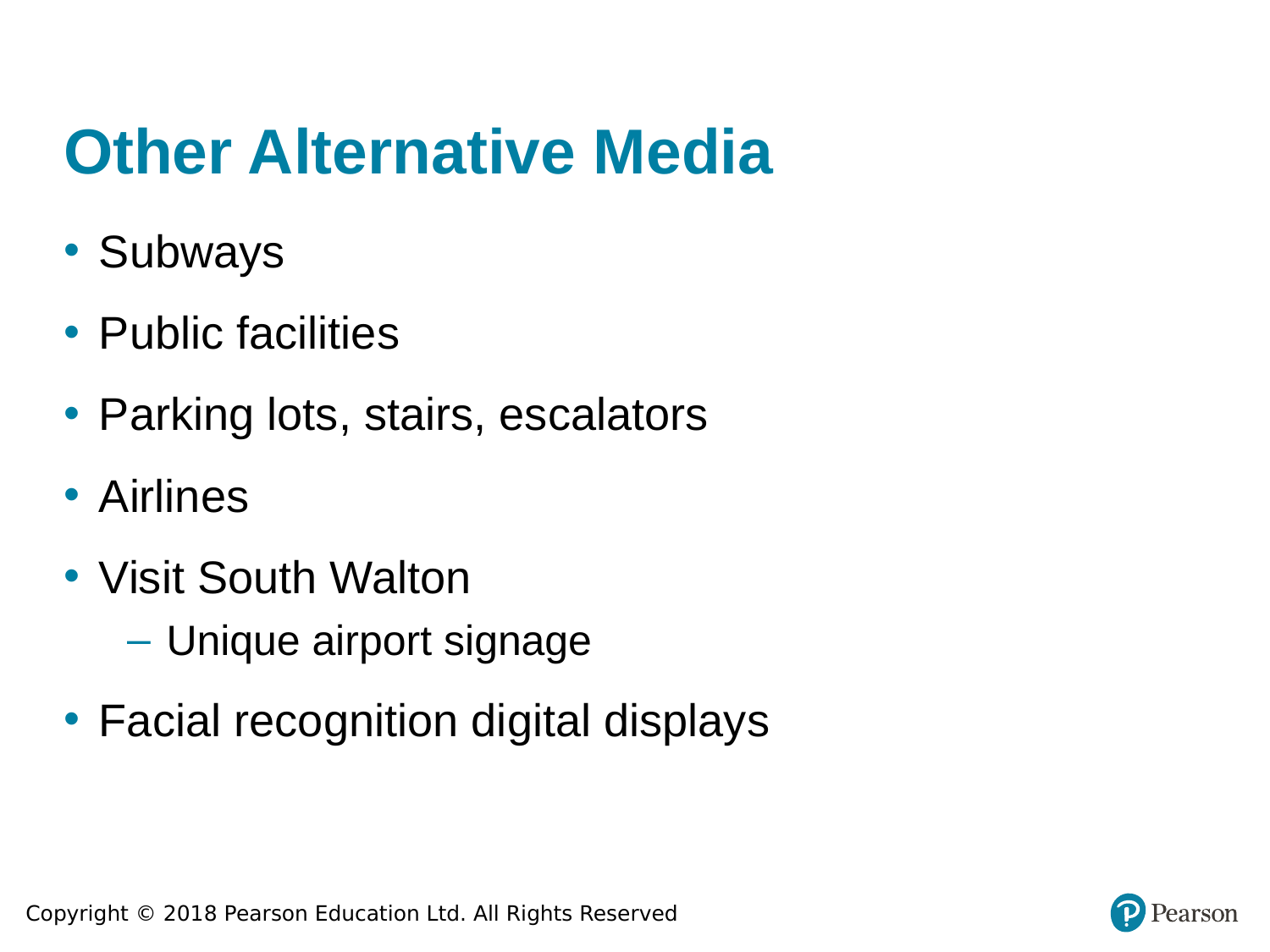

# Other Alternative Media
Subways
Public facilities
Parking lots, stairs, escalators
Airlines
Visit South Walton
Unique airport signage
Facial recognition digital displays